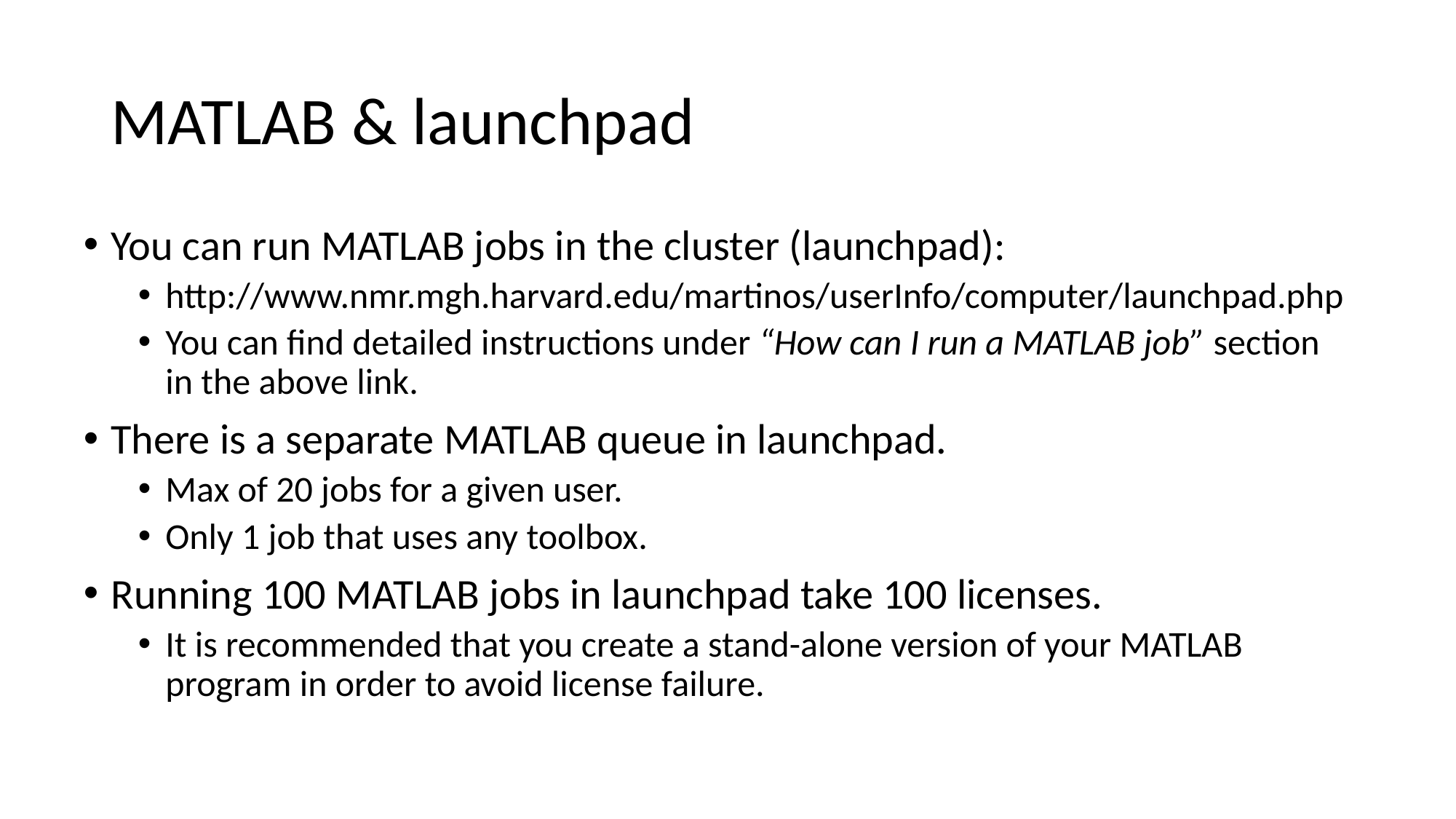

# MATLAB & launchpad
You can run MATLAB jobs in the cluster (launchpad):
http://www.nmr.mgh.harvard.edu/martinos/userInfo/computer/launchpad.php
You can find detailed instructions under “How can I run a MATLAB job” section in the above link.
There is a separate MATLAB queue in launchpad.
Max of 20 jobs for a given user.
Only 1 job that uses any toolbox.
Running 100 MATLAB jobs in launchpad take 100 licenses.
It is recommended that you create a stand-alone version of your MATLAB program in order to avoid license failure.